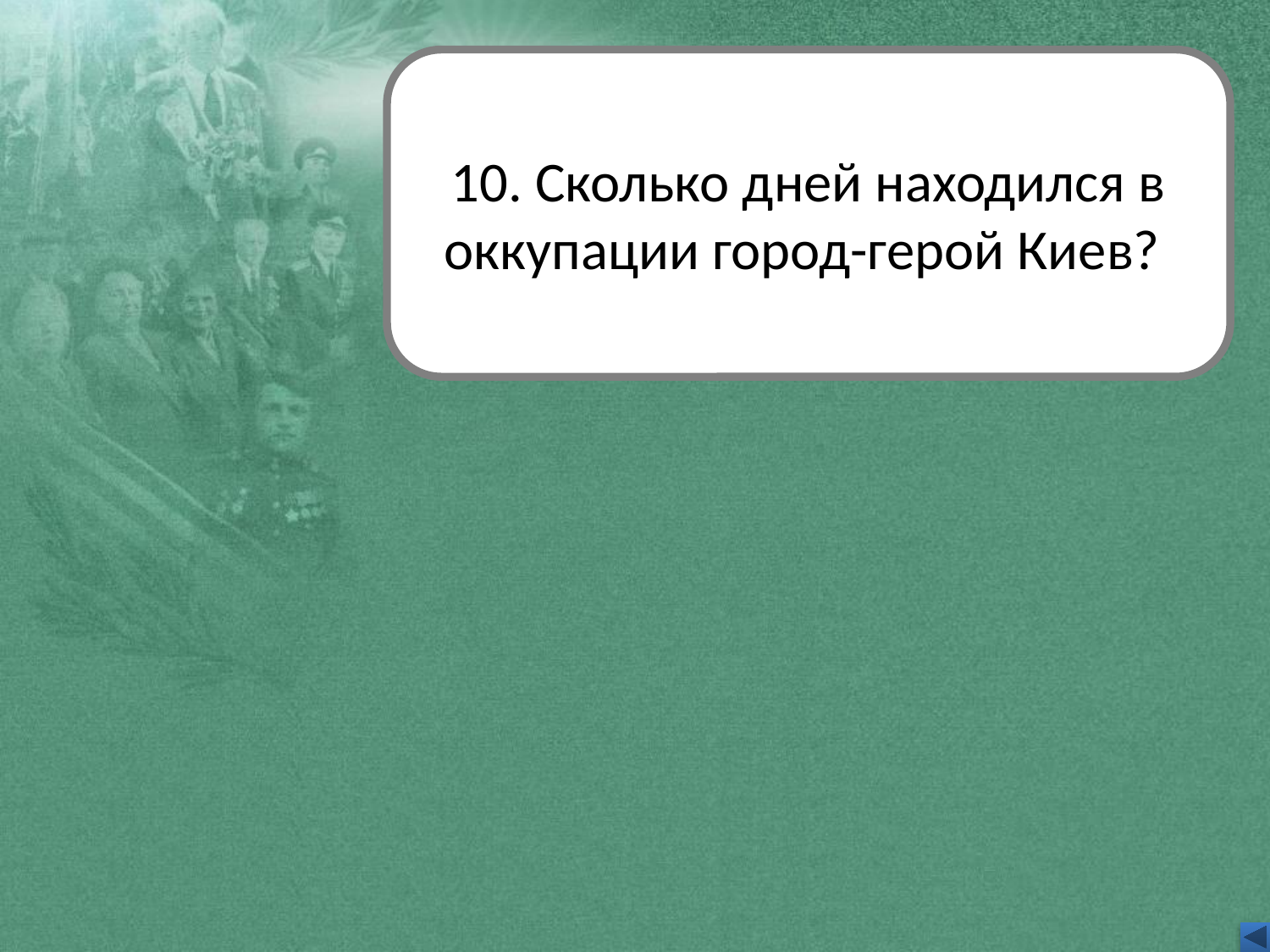

10. Сколько дней находился в оккупации город-герой Киев?